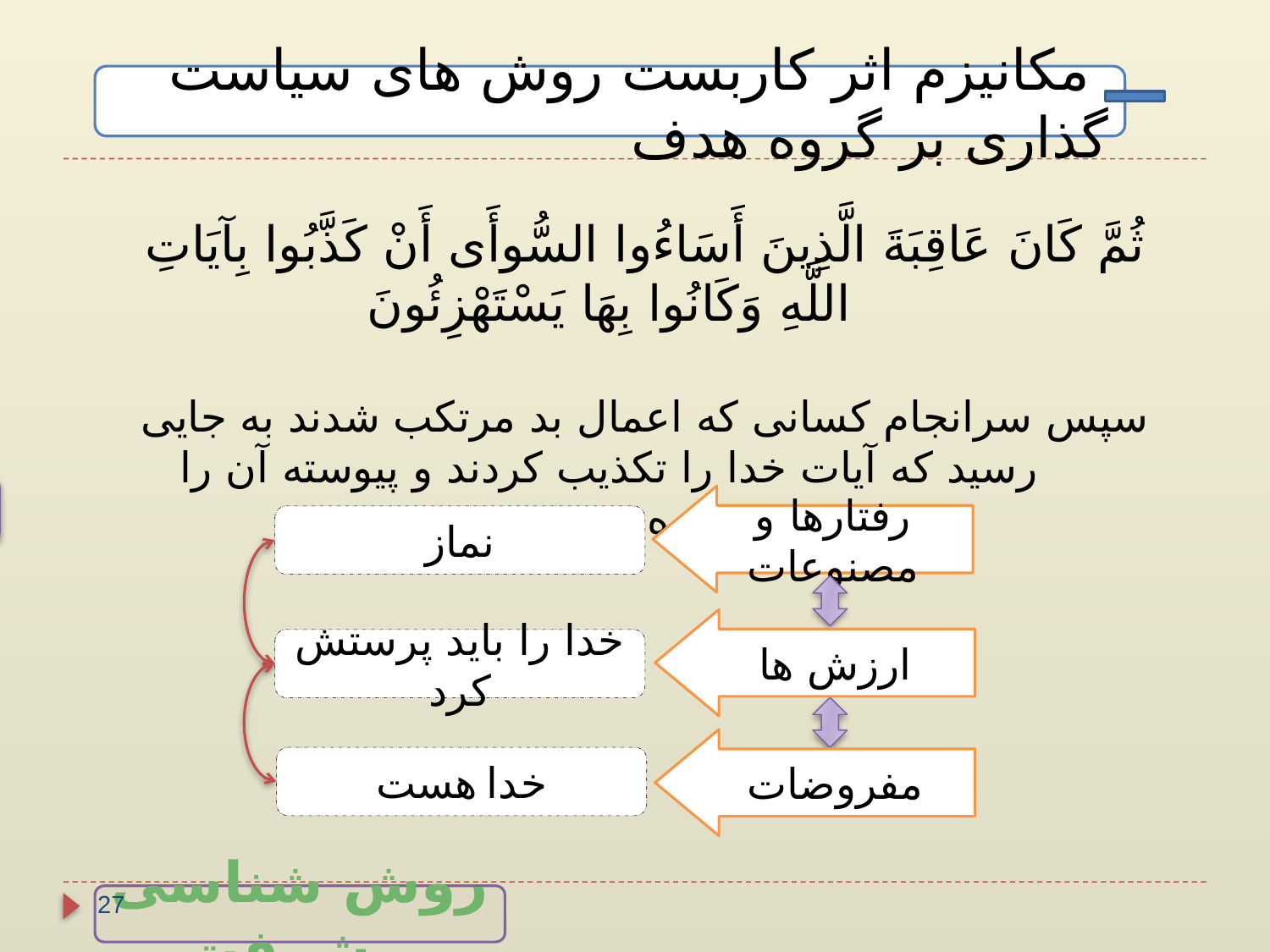

مکانیزم اثر کاربست روش های سیاست گذاری بر گروه هدف

ثُمَّ كَانَ عَاقِبَةَ الَّذِينَ أَسَاءُوا السُّوأَى أَنْ كَذَّبُوا بِآيَاتِ اللَّهِ وَكَانُوا بِهَا يَسْتَهْزِئُونَ

سپس سرانجام کسانی که اعمال بد مرتکب شدند به جایی رسید که آیات خدا را تکذیب کردند و پیوسته آن را مسخره می نمودند.
چاپلوسی و تملق مخلوق
رفتارها و مصنوعات
نماز

ارزش ها
خدا را باید پرستش کرد

مفروضات
خدا هست
27
روش شناسی پیشرفت